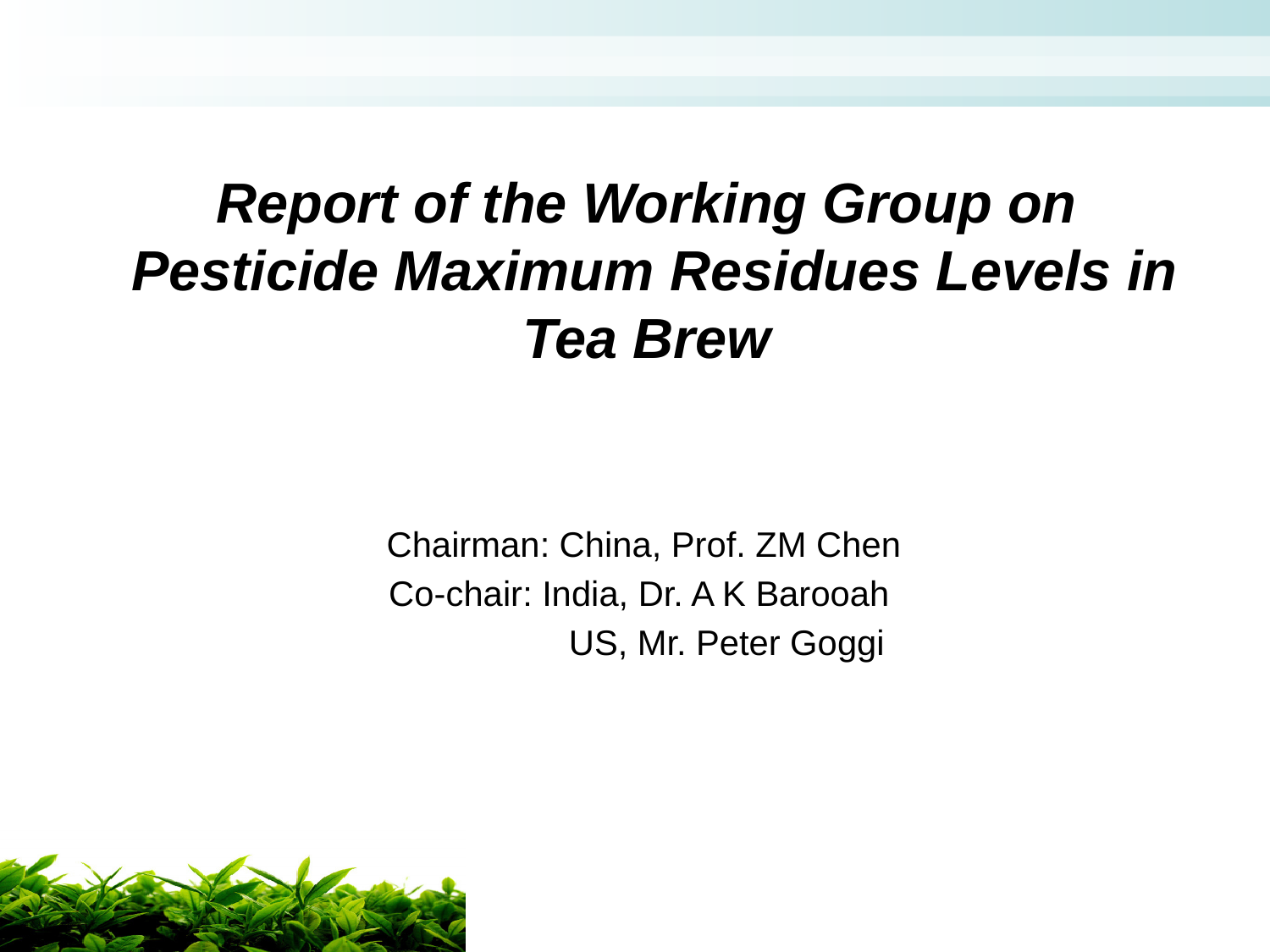

# Report of the Working Group on Pesticide Maximum Residues Levels in Tea Brew

Chairman: China, Prof. ZM Chen
Co-chair: India, Dr. A K Barooah
                 US, Mr. Peter Goggi